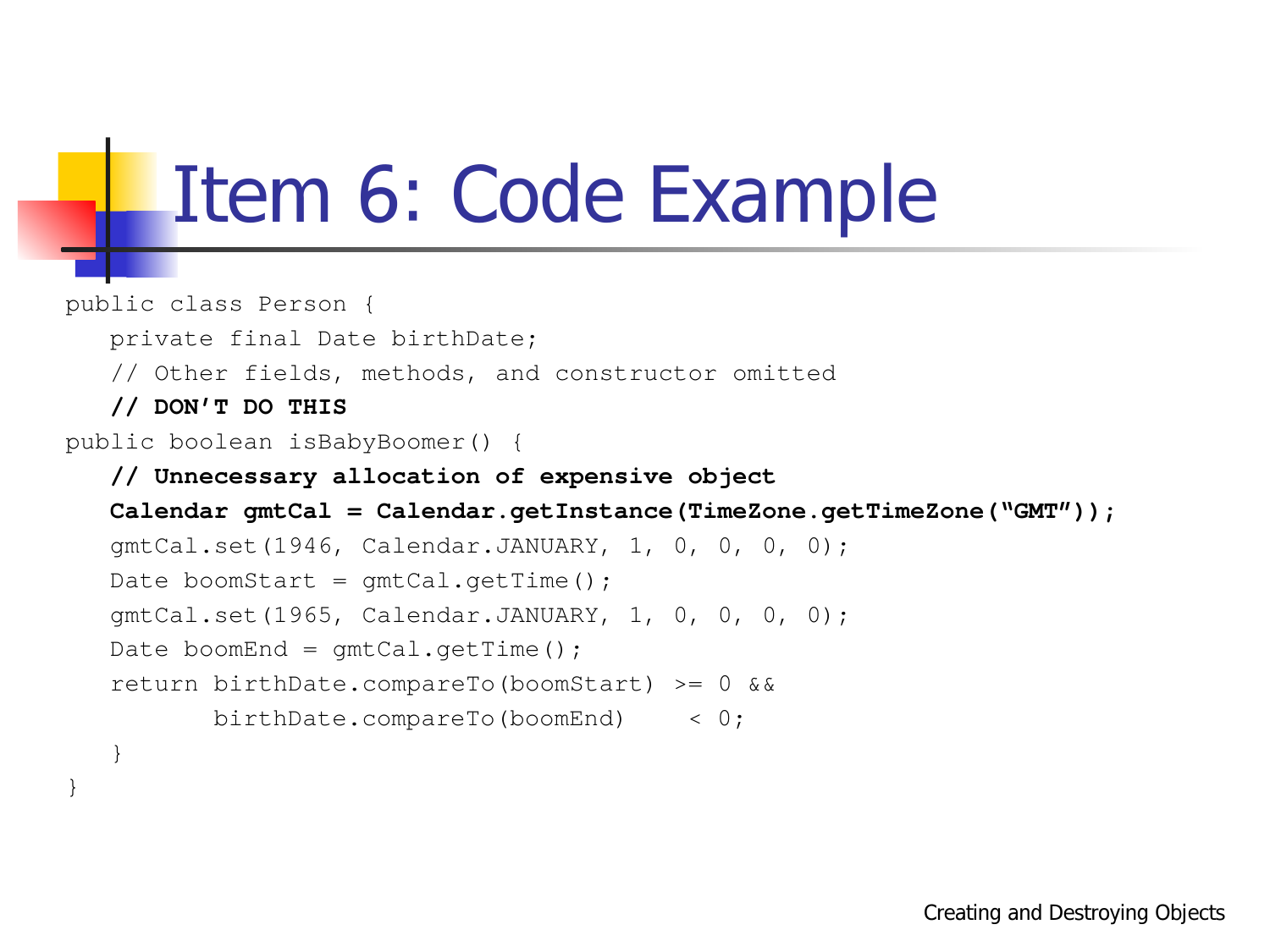

Item 6: Code Example
public class Person {
   private final Date birthDate;
   // Other fields, methods, and constructor omitted
   // DON’T DO THIS
public boolean isBabyBoomer() {
   // Unnecessary allocation of expensive object
   Calendar gmtCal = Calendar.getInstance(TimeZone.getTimeZone(“GMT”));
   gmtCal.set(1946, Calendar.JANUARY, 1, 0, 0, 0, 0);
   Date boomStart = gmtCal.getTime();
   gmtCal.set(1965, Calendar.JANUARY, 1, 0, 0, 0, 0);
   Date boomEnd = gmtCal.getTime();
   return birthDate.compareTo(boomStart) >= 0 &&
          birthDate.compareTo(boomEnd)    < 0;
   }
}